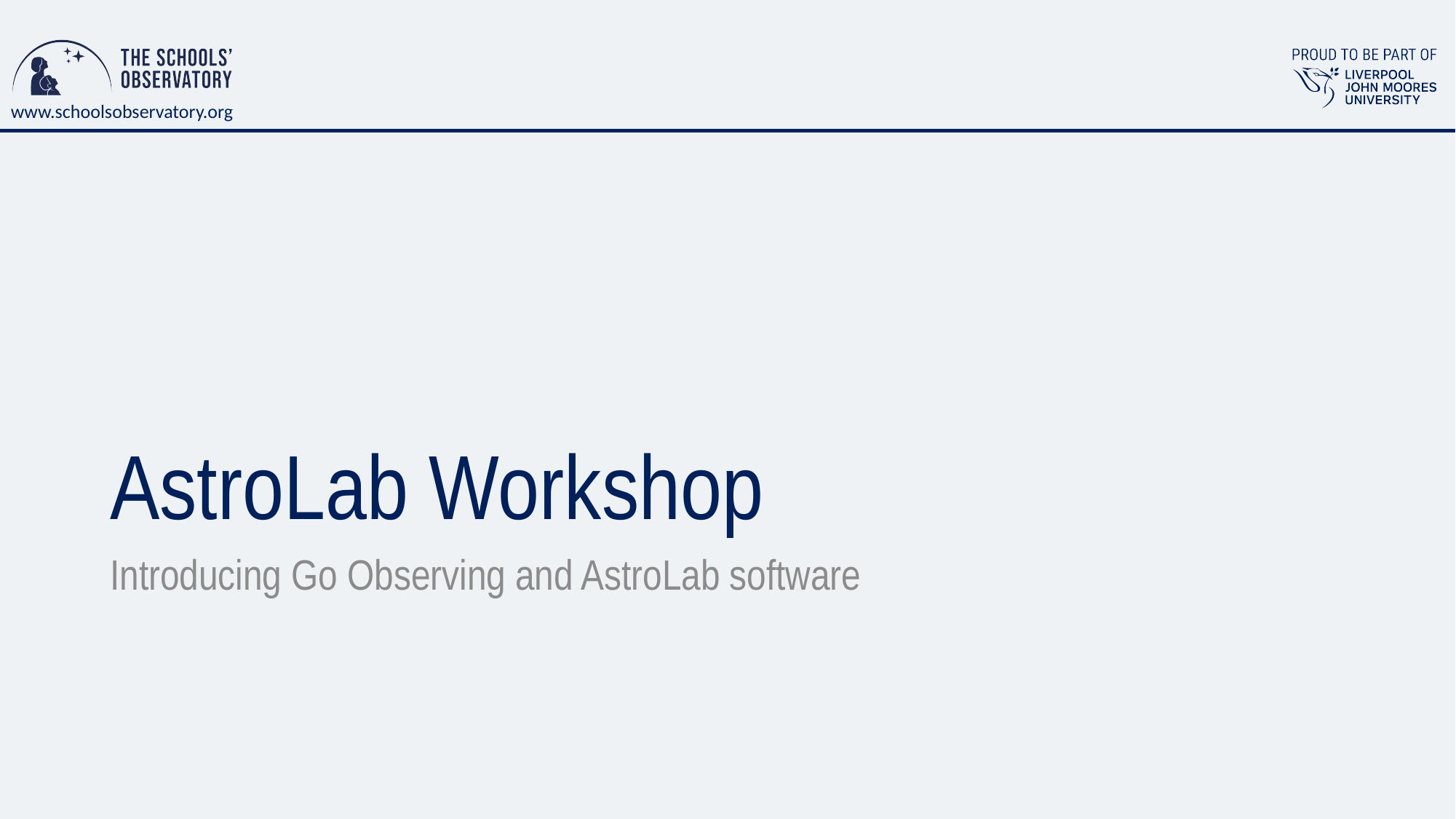

# AstroLab Workshop
Introducing Go Observing and AstroLab software